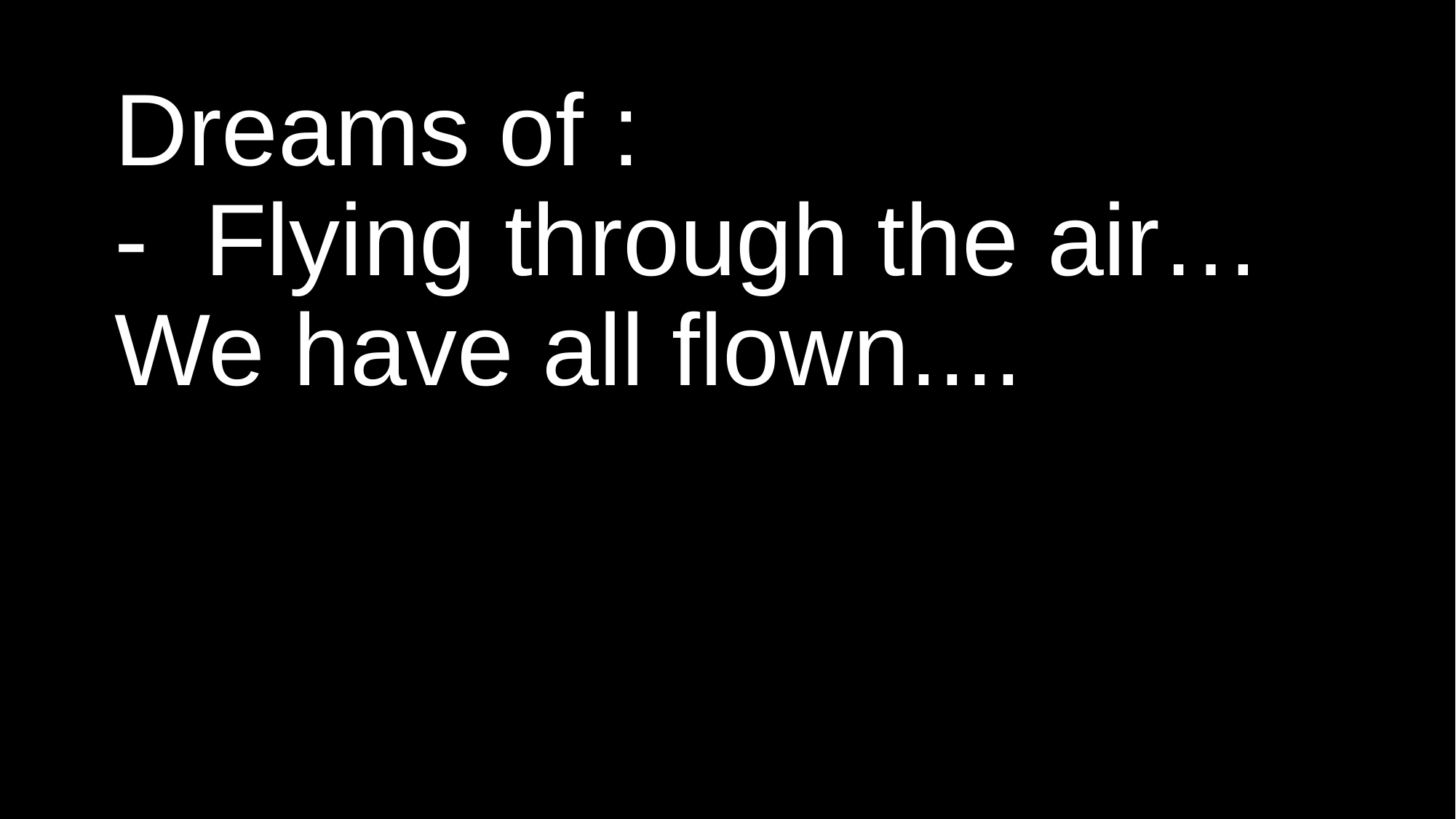

# Dreams of : -  Flying through the air… We have all flown....